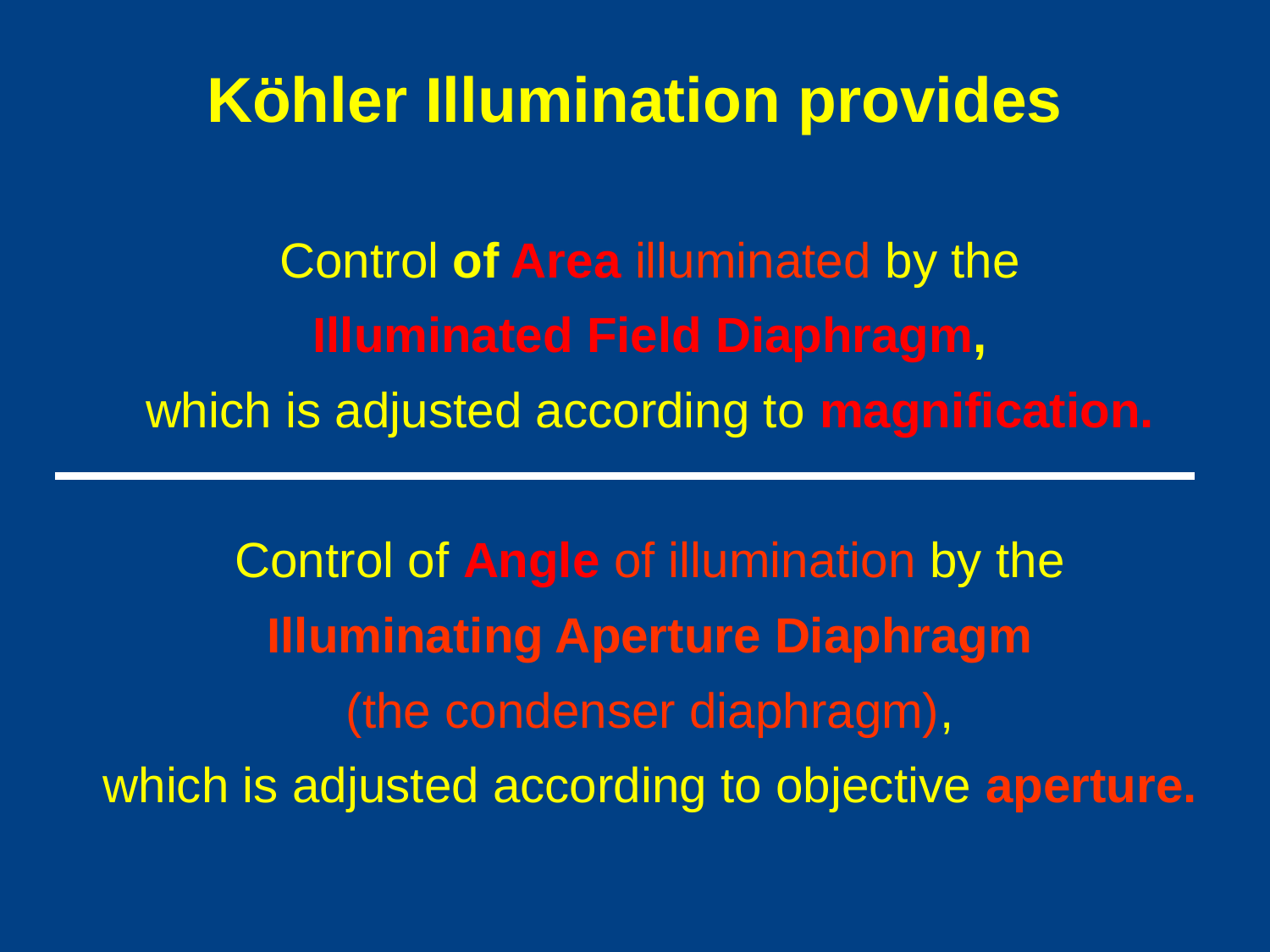

# Köhler Illumination provides
Control of Area illuminated by the
Illuminated Field Diaphragm,
which is adjusted according to magnification.

Control of Angle of illumination by the
Illuminating Aperture Diaphragm
(the condenser diaphragm),
which is adjusted according to objective aperture.